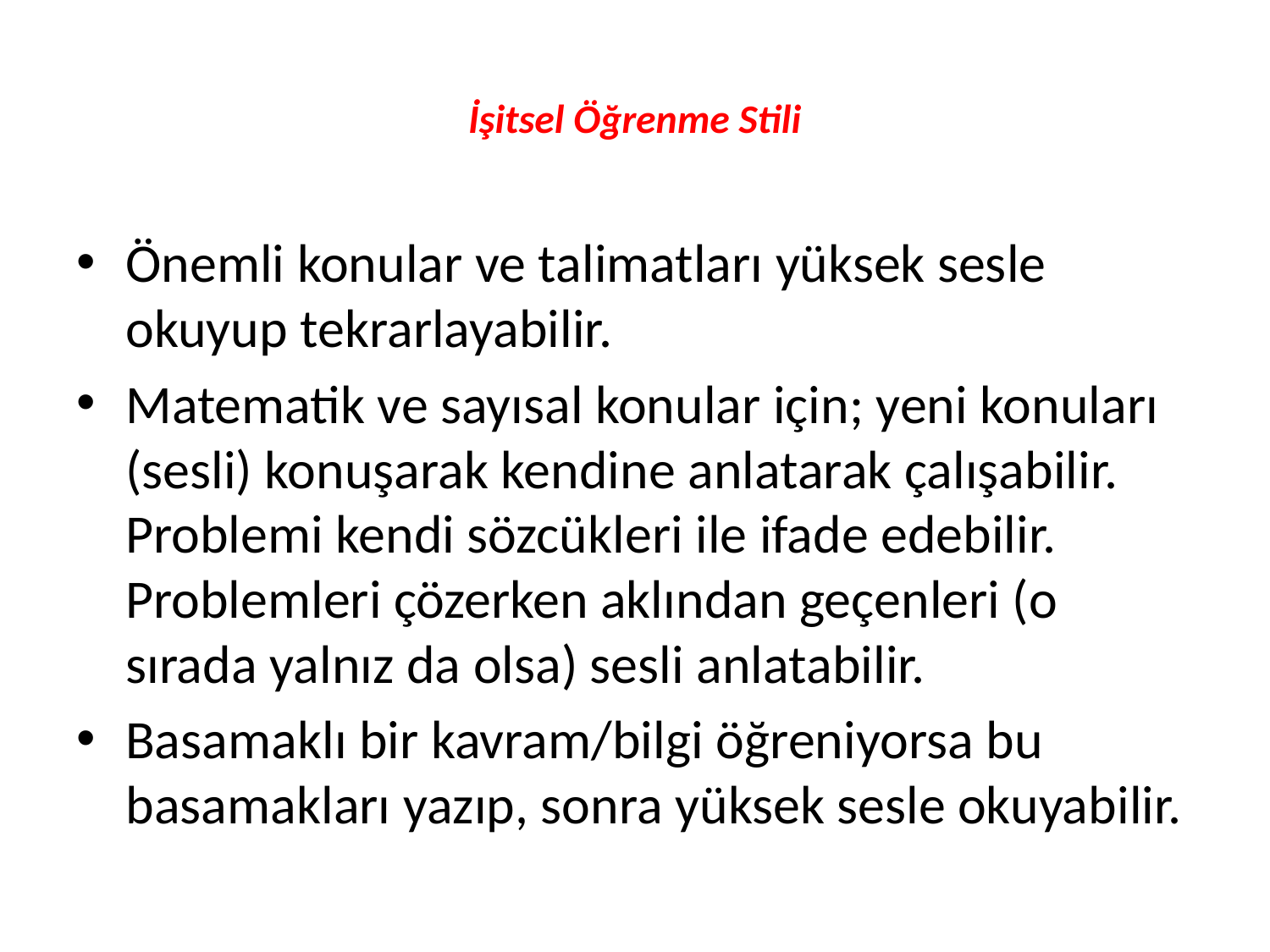

# İşitsel Öğrenme Stili
Önemli konular ve talimatları yüksek sesle okuyup tekrarlayabilir.
Matematik ve sayısal konular için; yeni konuları (sesli) konuşarak kendine anlatarak çalışabilir. Problemi kendi sözcükleri ile ifade edebilir. Problemleri çözerken aklından geçenleri (o sırada yalnız da olsa) sesli anlatabilir.
Basamaklı bir kavram/bilgi öğreniyorsa bu basamakları yazıp, sonra yüksek sesle okuyabilir.